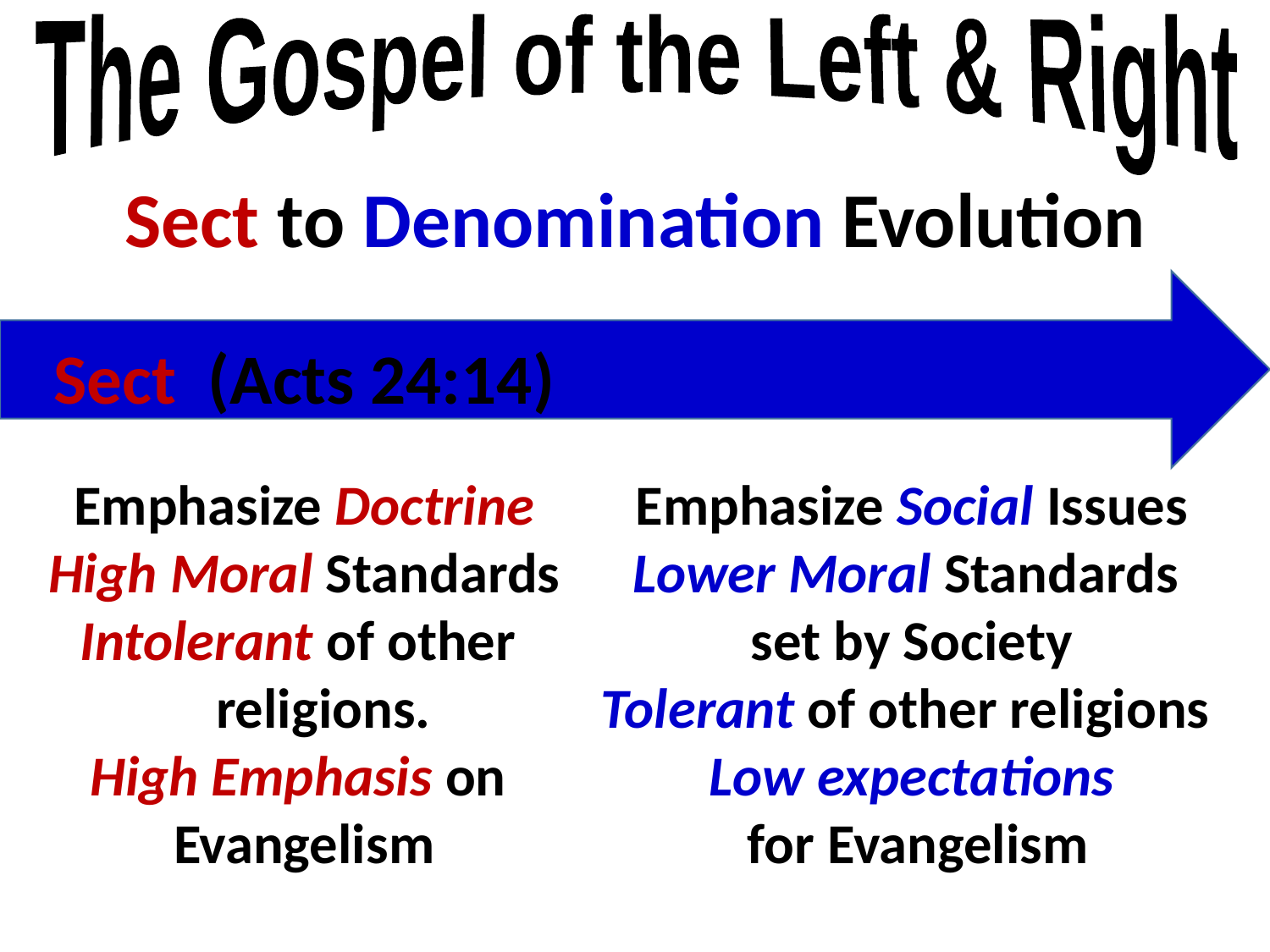

The Gospel of the Left & Right
Sect to Denomination Evolution

Sect  (Acts 24:14)
Emphasize Doctrine
High Moral Standards
Intolerant of other
   religions.
High Emphasis on
Evangelism
Denomination
Emphasize Social Issues
Lower Moral Standards
set by Society
Tolerant of other religions
Low expectations
 for Evangelism